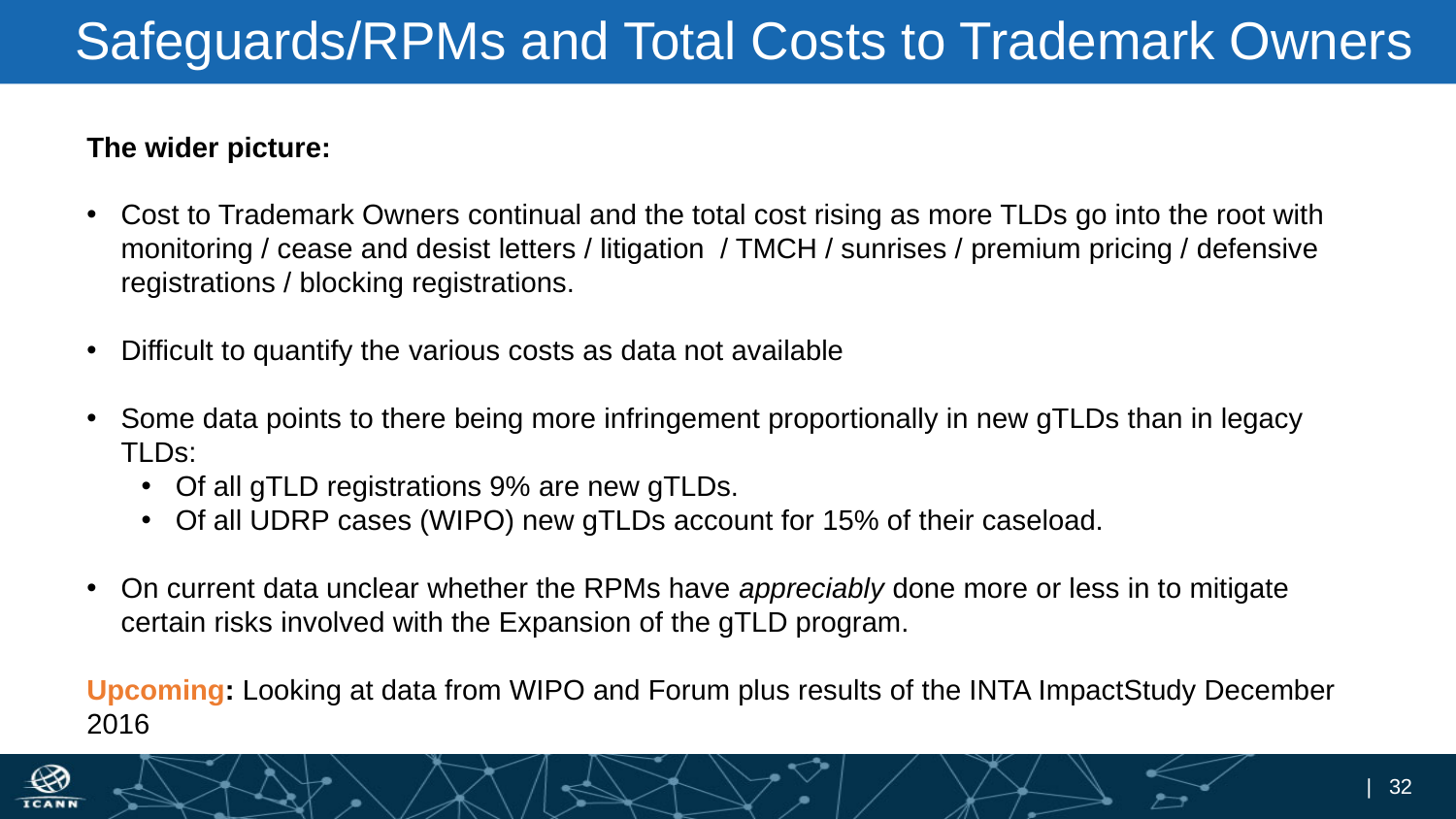

# Safeguards/RPMs and Total Costs to Trademark Owners
The wider picture:

Cost to Trademark Owners continual and the total cost rising as more TLDs go into the root with monitoring / cease and desist letters / litigation  / TMCH / sunrises / premium pricing / defensive registrations / blocking registrations.

Difficult to quantify the various costs as data not available

Some data points to there being more infringement proportionally in new gTLDs than in legacy TLDs:
Of all gTLD registrations 9% are new gTLDs.
Of all UDRP cases (WIPO) new gTLDs account for 15% of their caseload.

On current data unclear whether the RPMs have appreciably done more or less in to mitigate certain risks involved with the Expansion of the gTLD program.

Upcoming: Looking at data from WIPO and Forum plus results of the INTA ImpactStudy December 2016